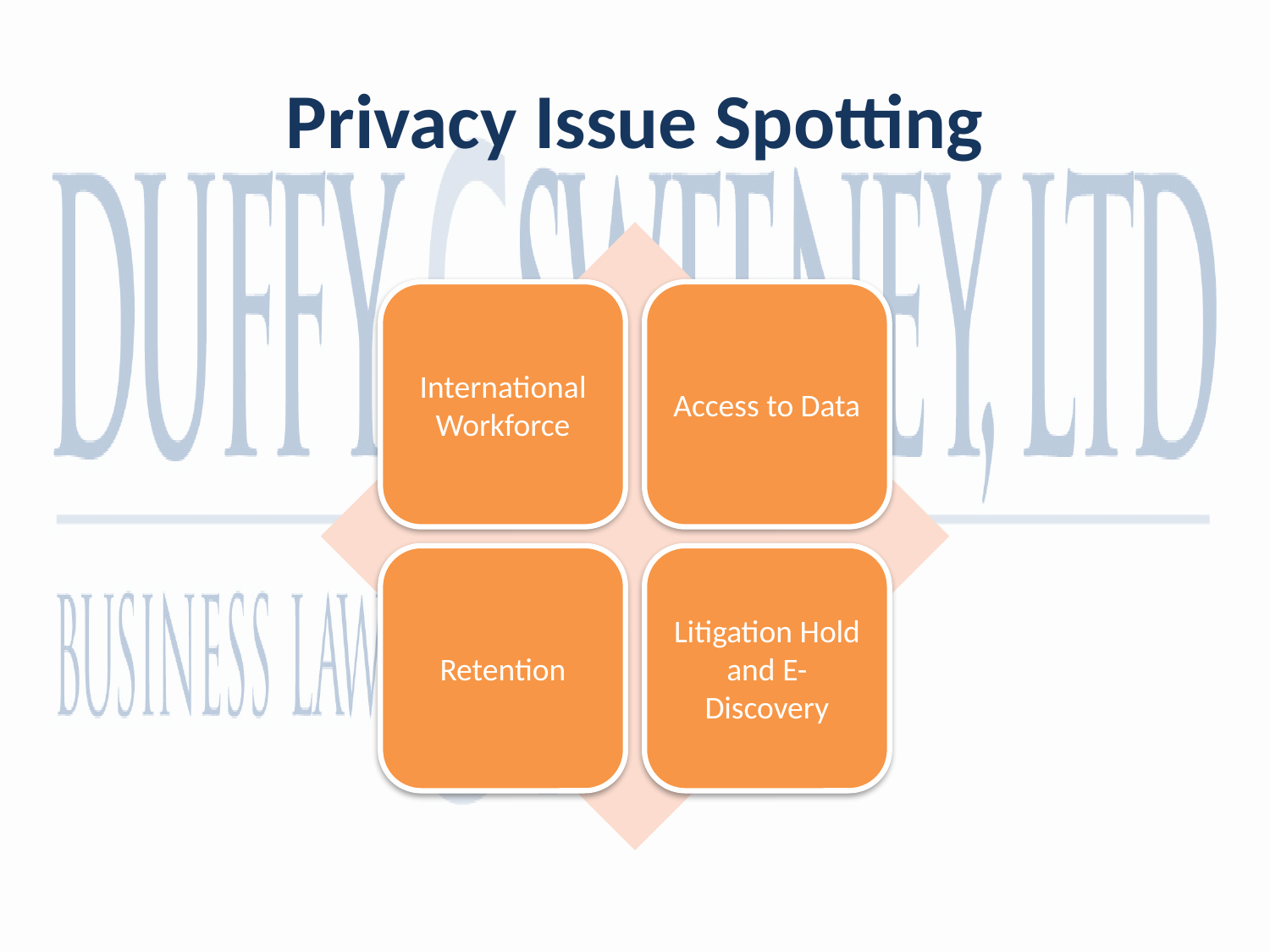

# Privacy Issue Spotting
International Workforce
Access to Data
Retention
Litigation Hold and E-Discovery